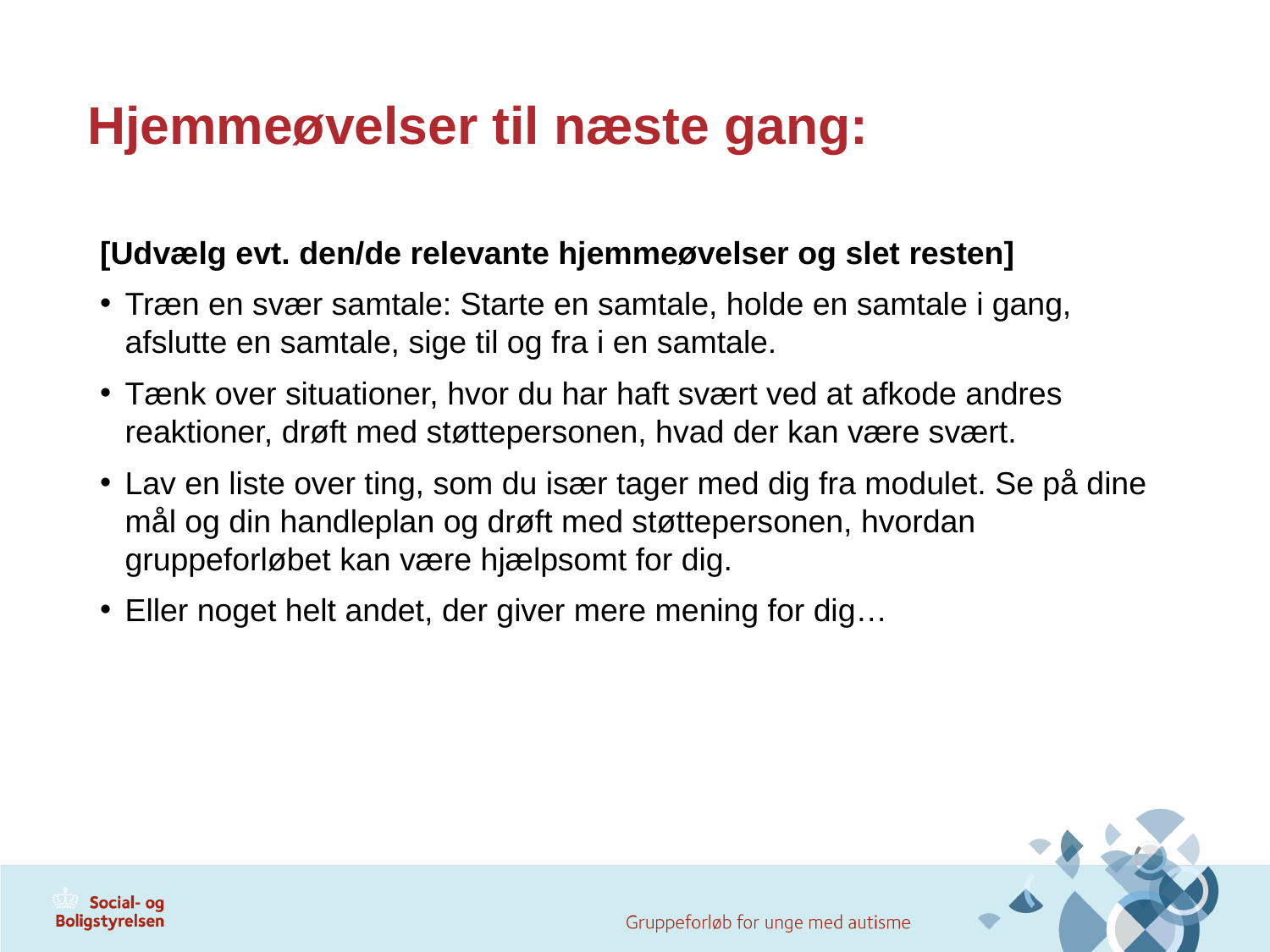

# Hjemmeøvelser til næste gang:
[Udvælg evt. den/de relevante hjemmeøvelser og slet resten]
Træn en svær samtale: Starte en samtale, holde en samtale i gang, afslutte en samtale, sige til og fra i en samtale.
Tænk over situationer, hvor du har haft svært ved at afkode andres reaktioner, drøft med støttepersonen, hvad der kan være svært.
Lav en liste over ting, som du især tager med dig fra modulet. Se på dine mål og din handleplan og drøft med støttepersonen, hvordan gruppeforløbet kan være hjælpsomt for dig.
Eller noget helt andet, der giver mere mening for dig…